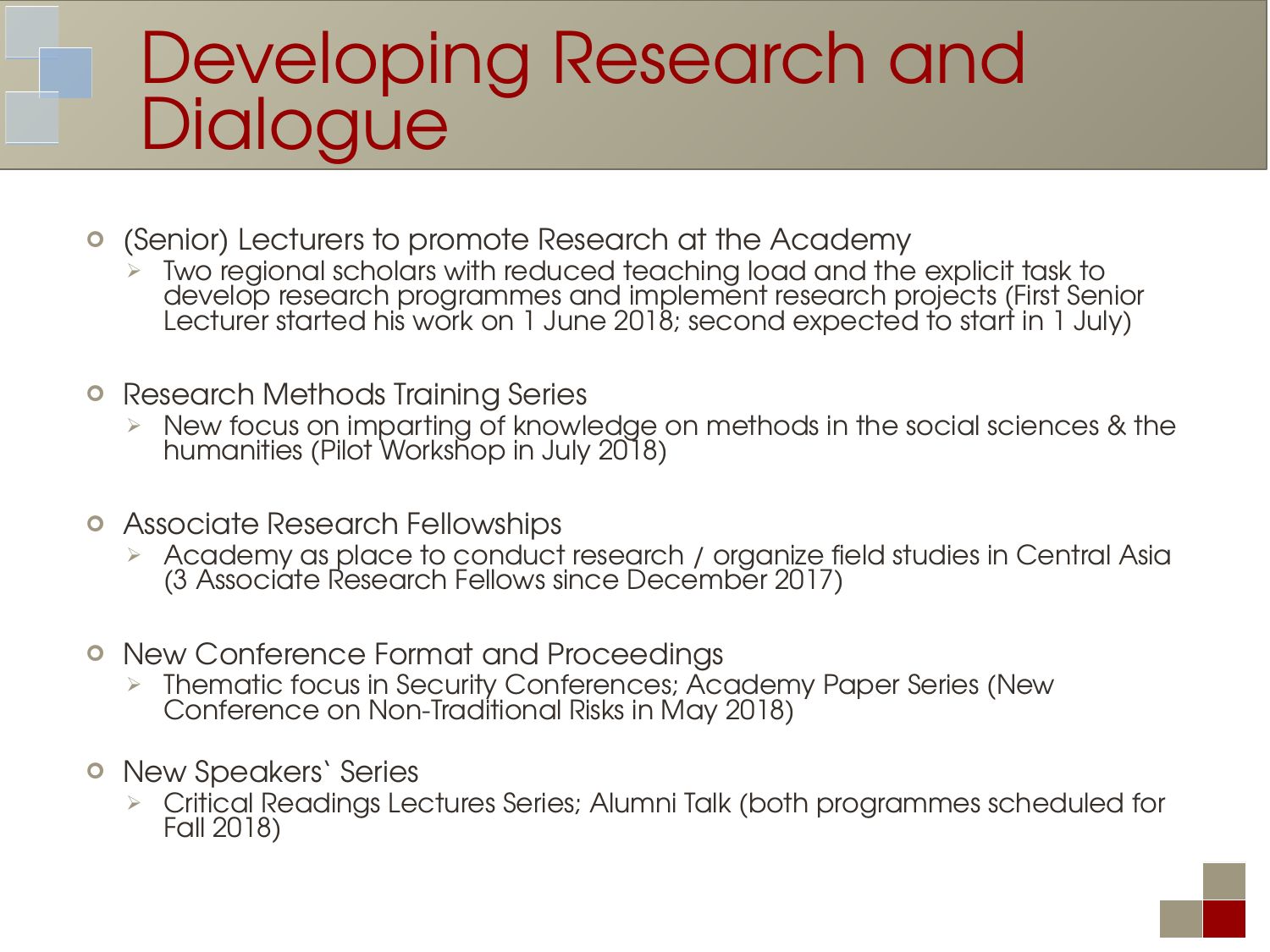

# Developing Research and Dialogue
(Senior) Lecturers to promote Research at the Academy
Two regional scholars with reduced teaching load and the explicit task to develop research programmes and implement research projects (First Senior Lecturer started his work on 1 June 2018; second expected to start in 1 July)

Research Methods Training Series
New focus on imparting of knowledge on methods in the social sciences & the humanities (Pilot Workshop in July 2018)

Associate Research Fellowships
Academy as place to conduct research / organize field studies in Central Asia (3 Associate Research Fellows since December 2017)

New Conference Format and Proceedings
Thematic focus in Security Conferences; Academy Paper Series (New Conference on Non-Traditional Risks in May 2018)

New Speakers‘ Series
Critical Readings Lectures Series; Alumni Talk (both programmes scheduled for Fall 2018)